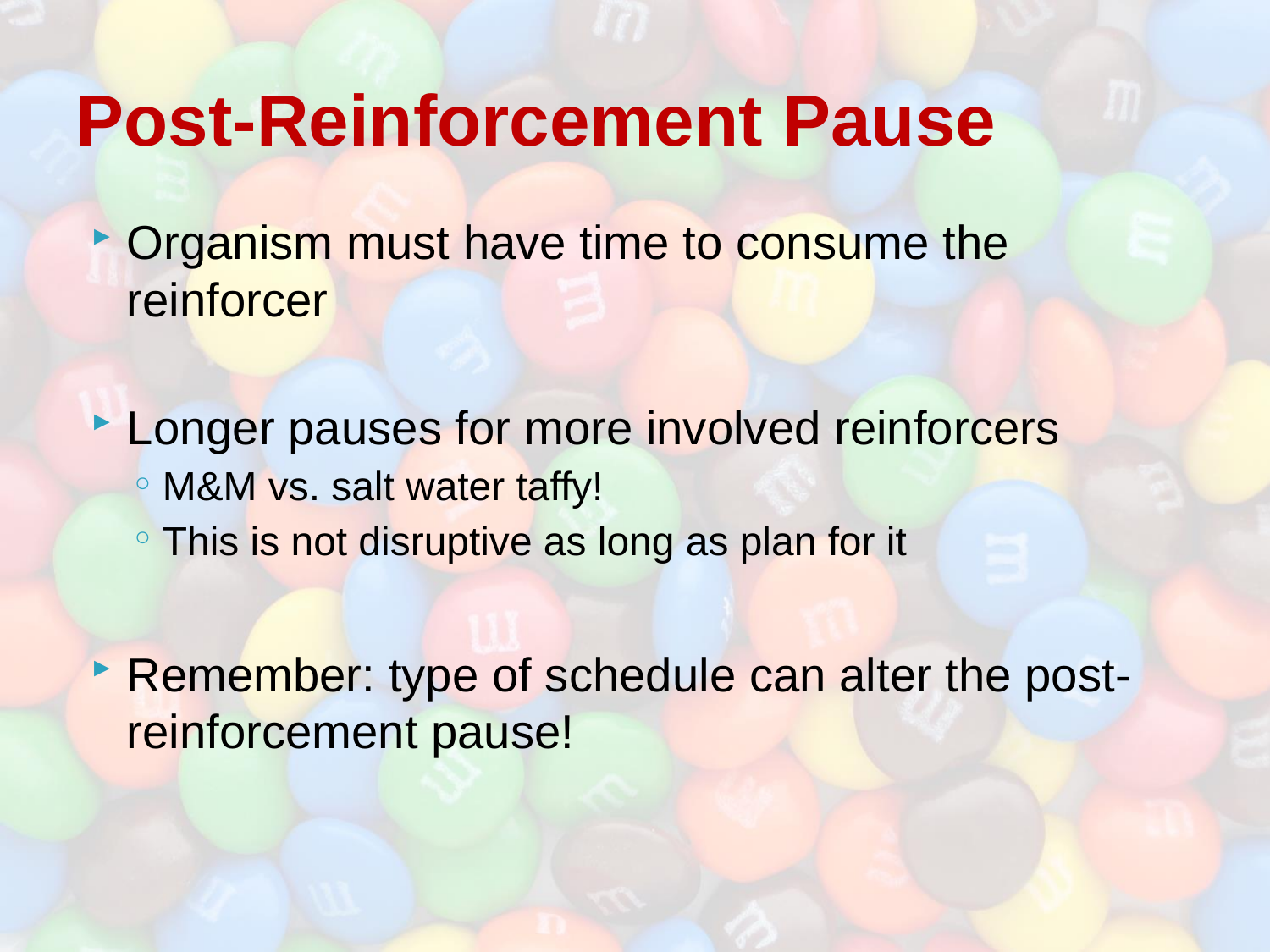

# Post-Reinforcement Pause
Organism must have time to consume the reinforcer

Longer pauses for more involved reinforcers
M&M vs. salt water taffy!
This is not disruptive as long as plan for it

Remember: type of schedule can alter the post-reinforcement pause!